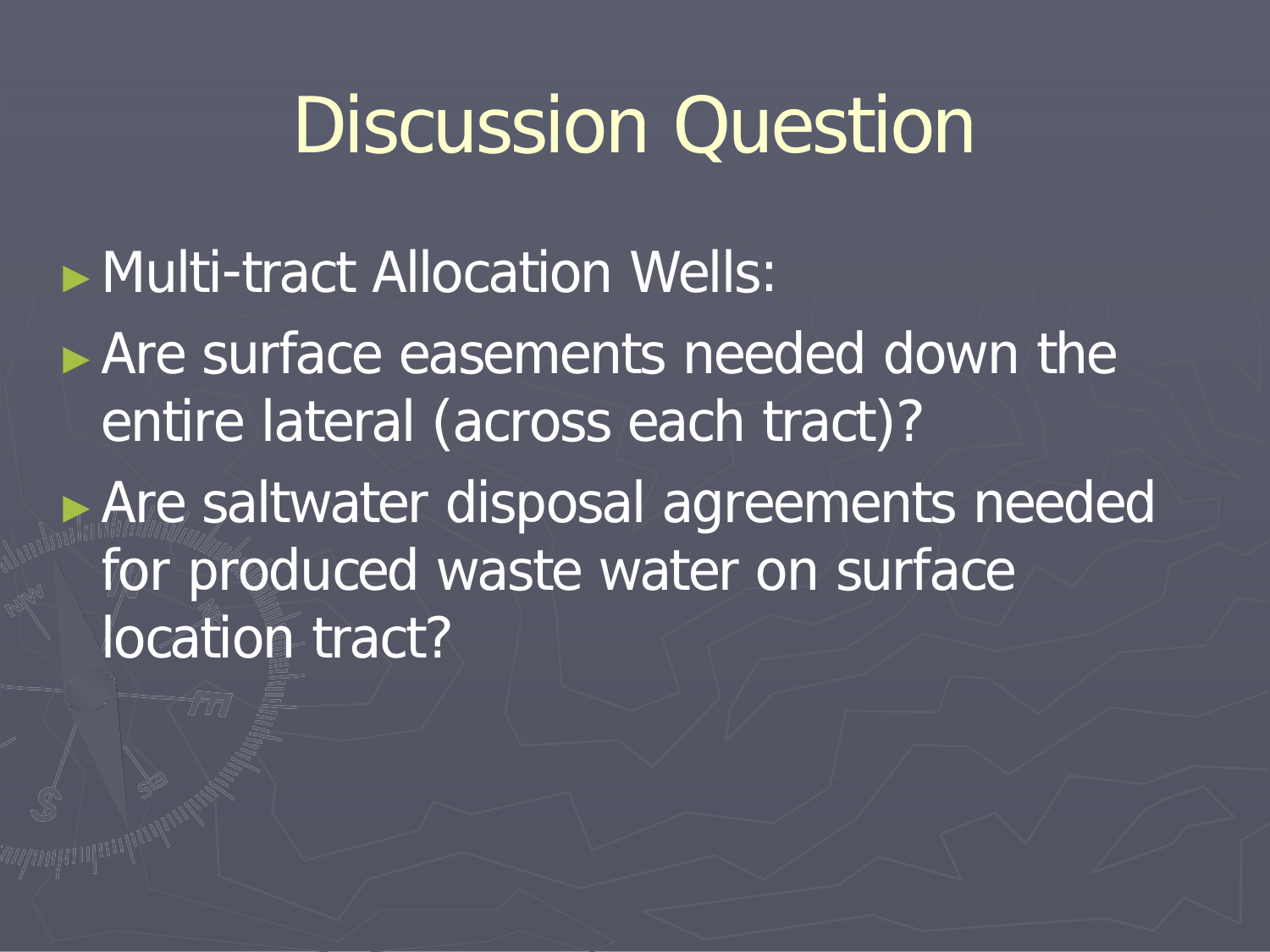

# Discussion Question
►Multi-tract Allocation Wells:
►Are surface easements needed down the entire lateral (across each tract)?
►Are saltwater disposal agreements needed for produced waste water on surface location tract?